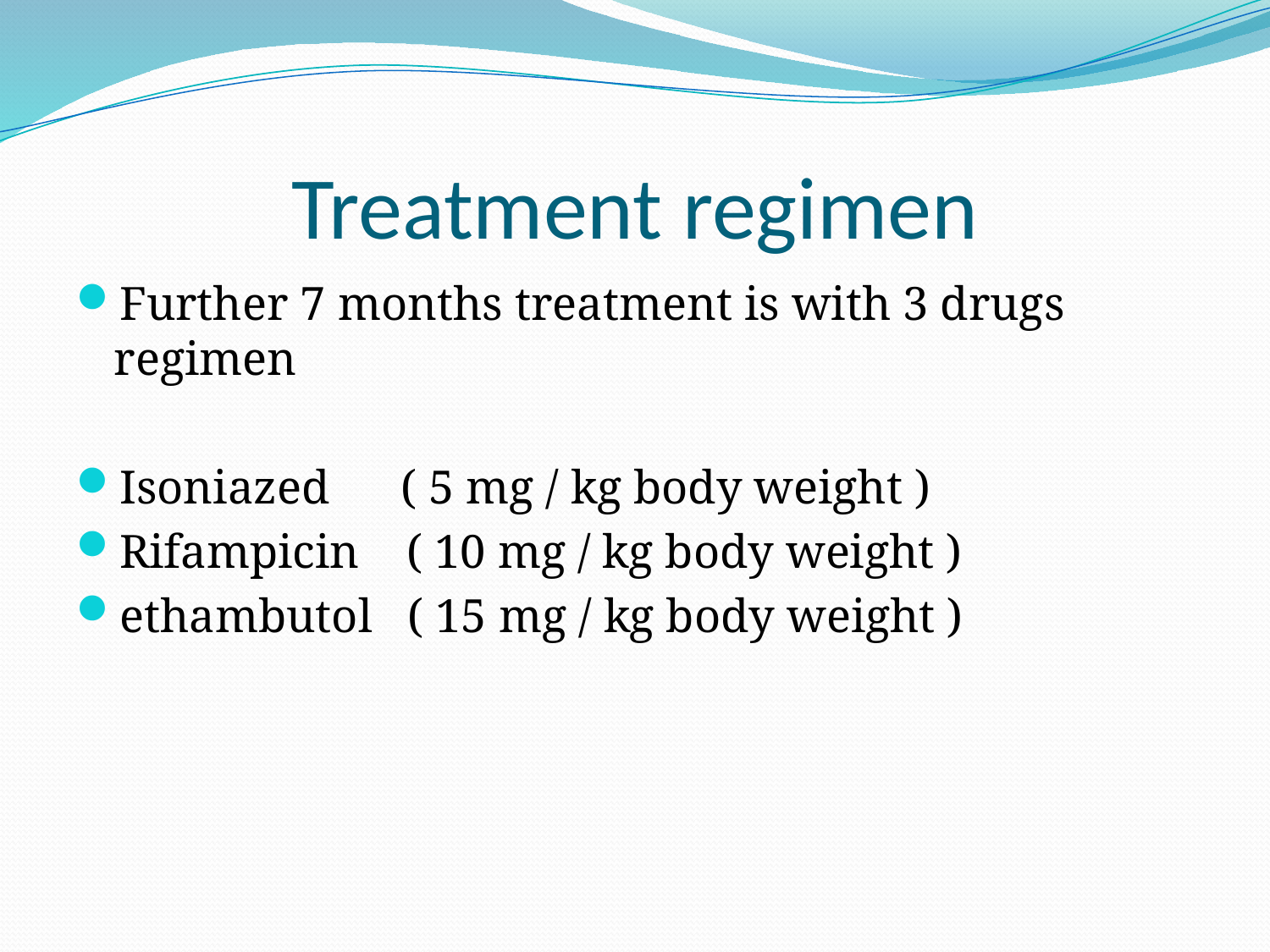

# Treatment regimen
Further 7 months treatment is with 3 drugs regimen

Isoniazed      ( 5 mg / kg body weight )
Rifampicin    ( 10 mg / kg body weight )
ethambutol   ( 15 mg / kg body weight )